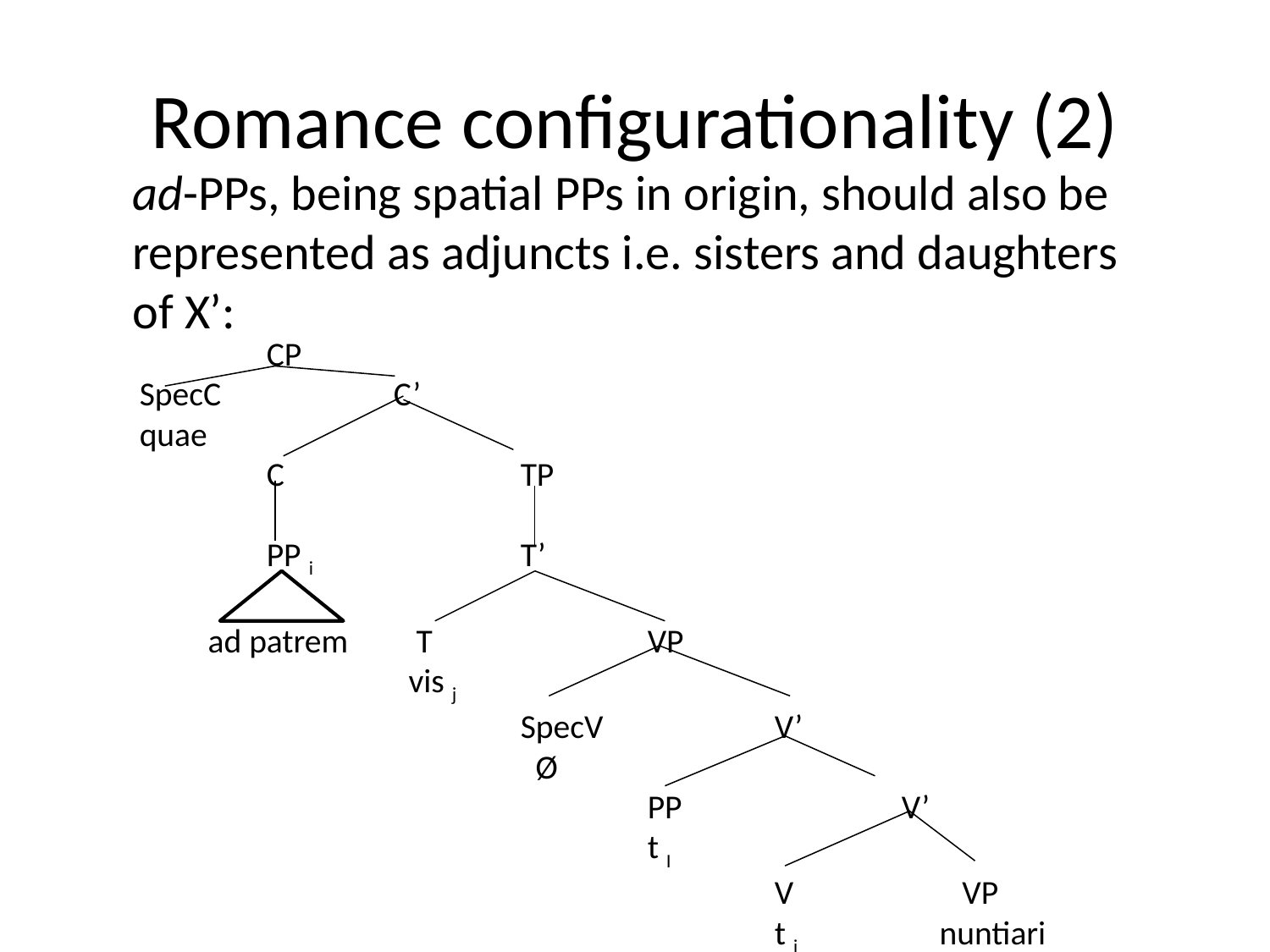

# Romance configurationality (2)
ad-PPs, being spatial PPs in origin, should also be represented as adjuncts i.e. sisters and daughters of X’:
		CP
 	SpecC		C’
	quae
		C		TP

		PP i		T’

	         ad patrem	   T		VP
			  vis j
				SpecV		V’
				  Ø
					PP		V’
					t I										V	        VP
						t j            	     nuntiari